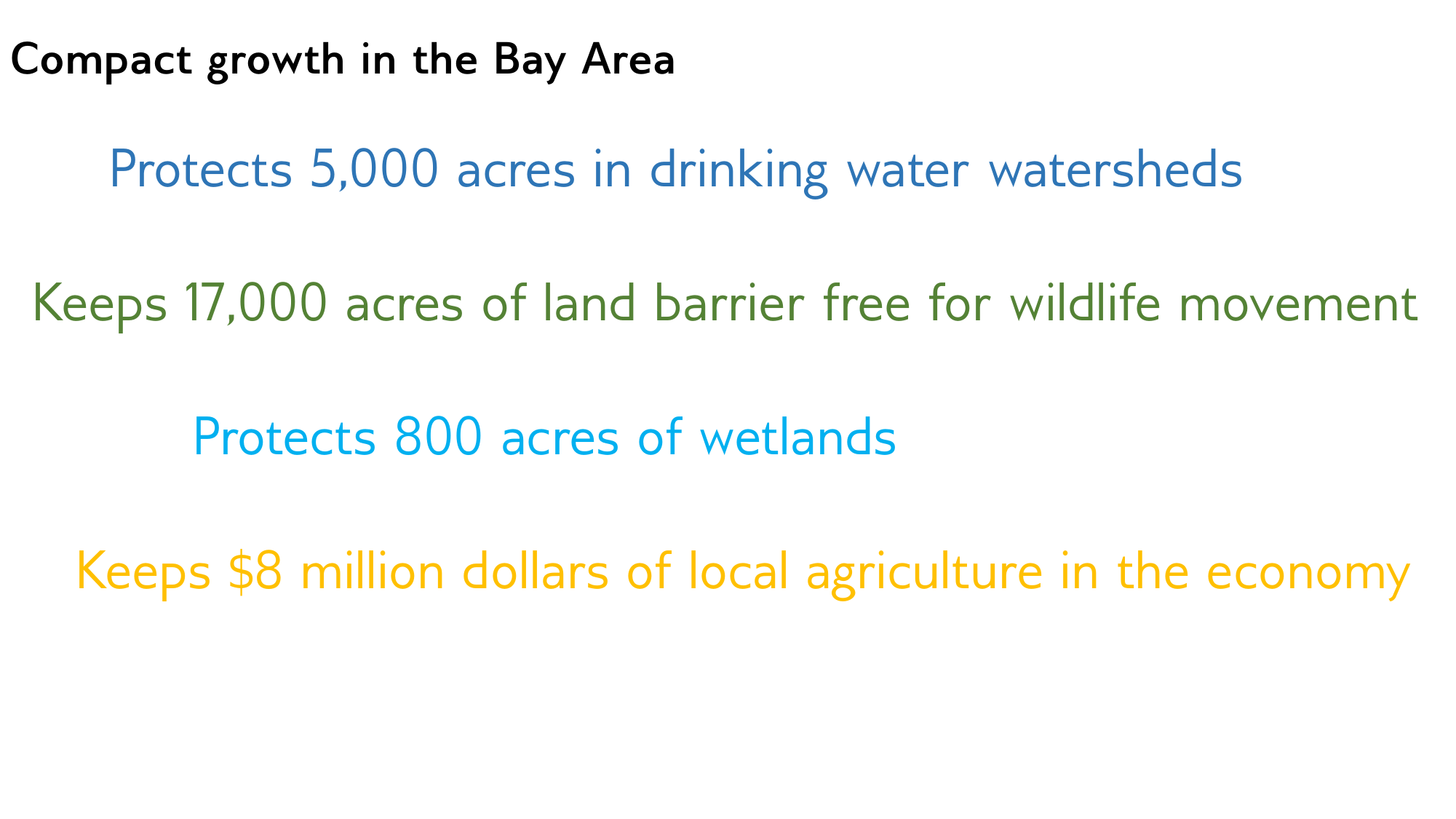

Compact growth in the Bay Area
Protects 5,000 acres in drinking water watersheds

Keeps 17,000 acres of land barrier free for wildlife movement

Protects 800 acres of wetlands

Keeps $8 million dollars of local agriculture in the economy